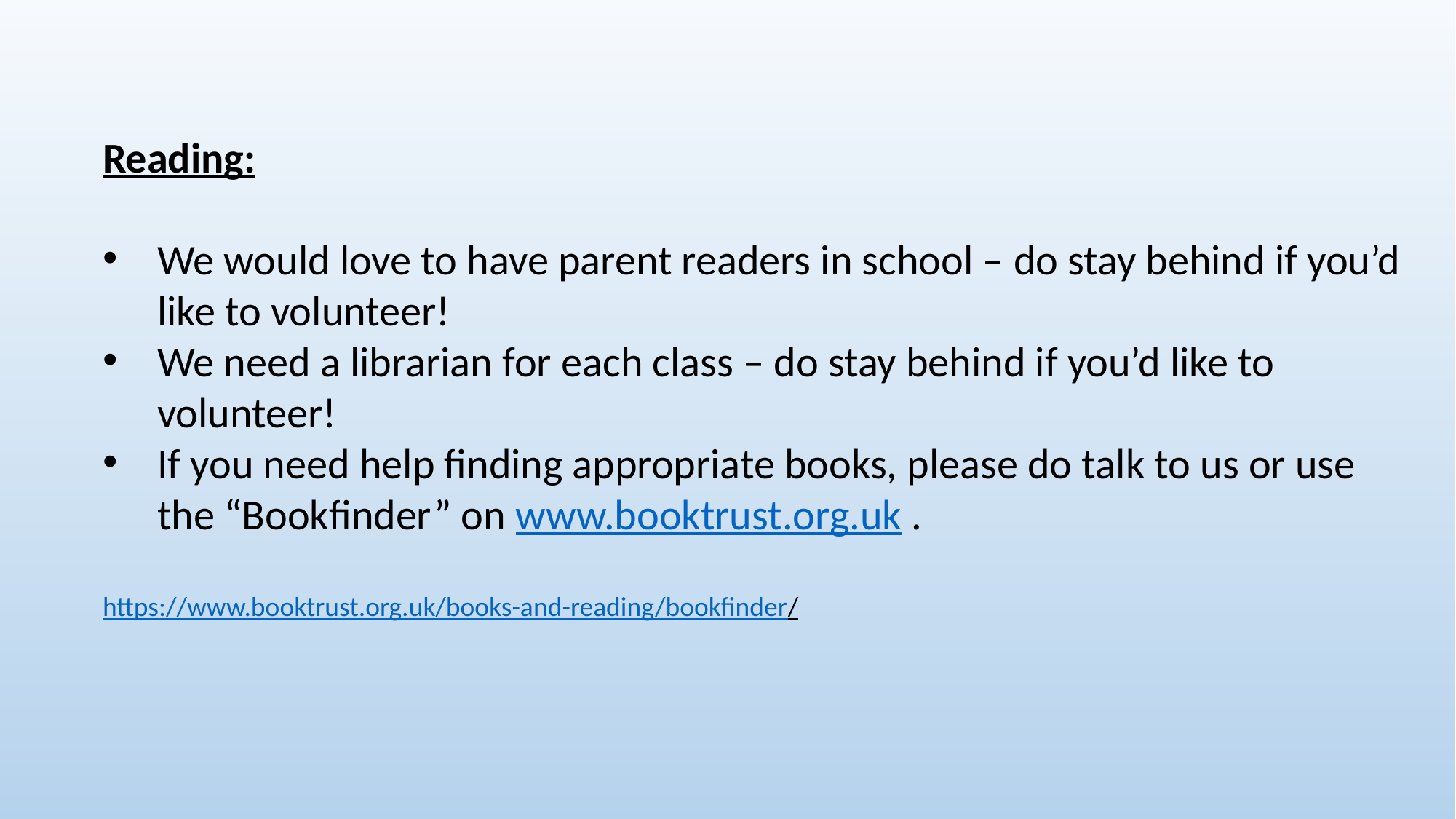

Reading:

We would love to have parent readers in school – do stay behind if you’d like to volunteer!
We need a librarian for each class – do stay behind if you’d like to volunteer!
If you need help finding appropriate books, please do talk to us or use the “Bookfinder” on www.booktrust.org.uk .

https://www.booktrust.org.uk/books-and-reading/bookfinder/